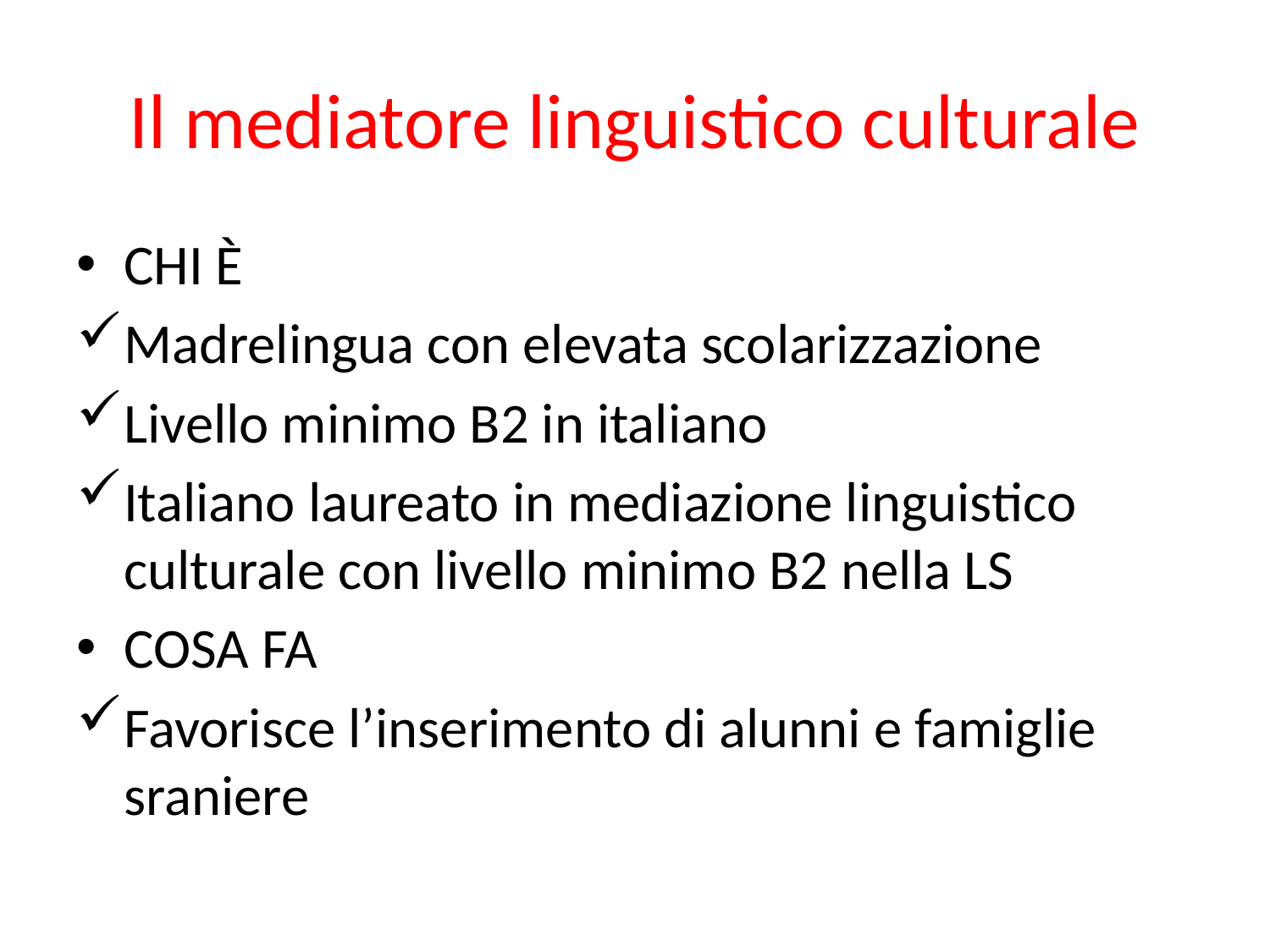

# Il mediatore linguistico culturale
CHI È
Madrelingua con elevata scolarizzazione
Livello minimo B2 in italiano
Italiano laureato in mediazione linguistico culturale con livello minimo B2 nella LS
COSA FA
Favorisce l’inserimento di alunni e famiglie sraniere